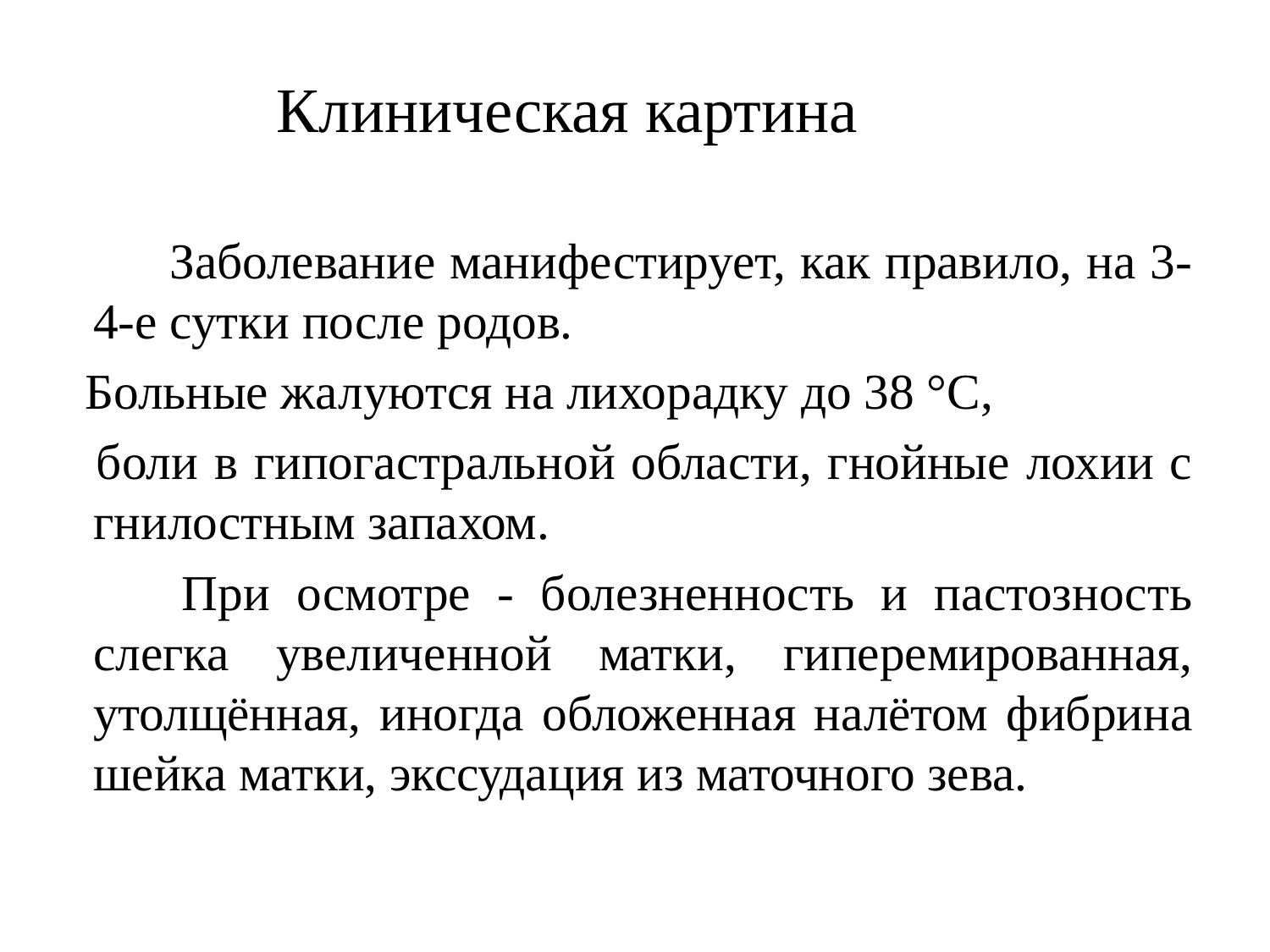

# Клиническая картина
         Заболевание манифестирует, как правило, на 3-4-е сутки после родов.
   Больные жалуются на лихорадку до 38 °С,
   боли в гипогастральной области, гнойные лохии с гнилостным запахом.
     При осмотре - болезненность и пастозность слегка увеличенной матки, гиперемированная, утолщённая, иногда обложенная налётом фибрина шейка матки, экссудация из маточного зева.